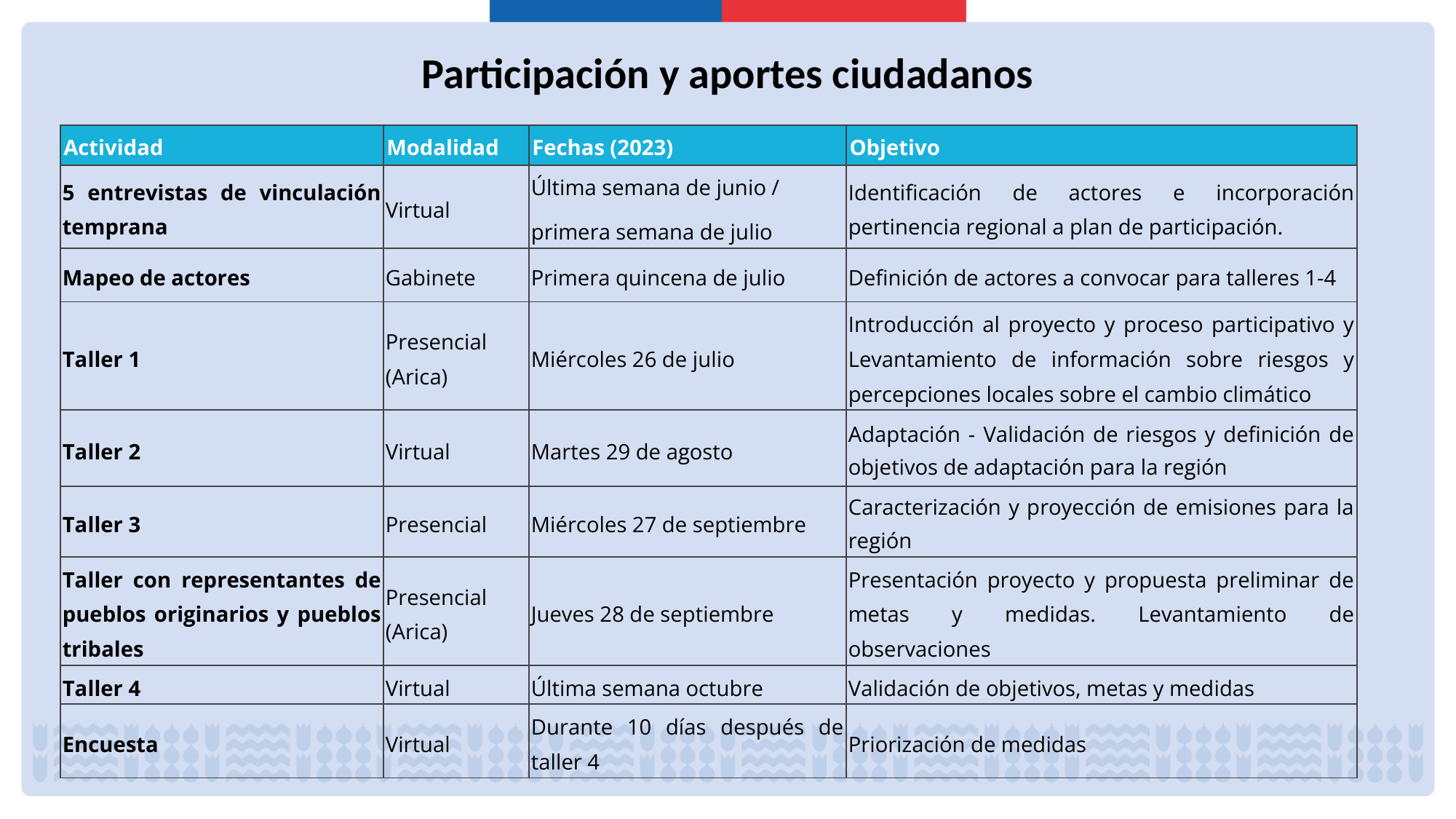

Participación y aportes ciudadanos
| Actividad | Modalidad | Fechas (2023) | Objetivo |
| --- | --- | --- | --- |
| 5 entrevistas de vinculación temprana | Virtual | Última semana de junio / primera semana de julio | Identificación de actores e incorporación pertinencia regional a plan de participación. |
| Mapeo de actores | Gabinete | Primera quincena de julio | Definición de actores a convocar para talleres 1-4 |
| Taller 1 | Presencial (Arica) | Miércoles 26 de julio | Introducción al proyecto y proceso participativo y Levantamiento de información sobre riesgos y percepciones locales sobre el cambio climático |
| Taller 2 | Virtual | Martes 29 de agosto | Adaptación - Validación de riesgos y definición de objetivos de adaptación para la región |
| Taller 3 | Presencial | Miércoles 27 de septiembre | Caracterización y proyección de emisiones para la región |
| Taller con representantes de pueblos originarios y pueblos tribales | Presencial (Arica) | Jueves 28 de septiembre | Presentación proyecto y propuesta preliminar de metas y medidas. Levantamiento de observaciones |
| Taller 4 | Virtual | Última semana octubre | Validación de objetivos, metas y medidas |
| Encuesta | Virtual | Durante 10 días después de taller 4 | Priorización de medidas |